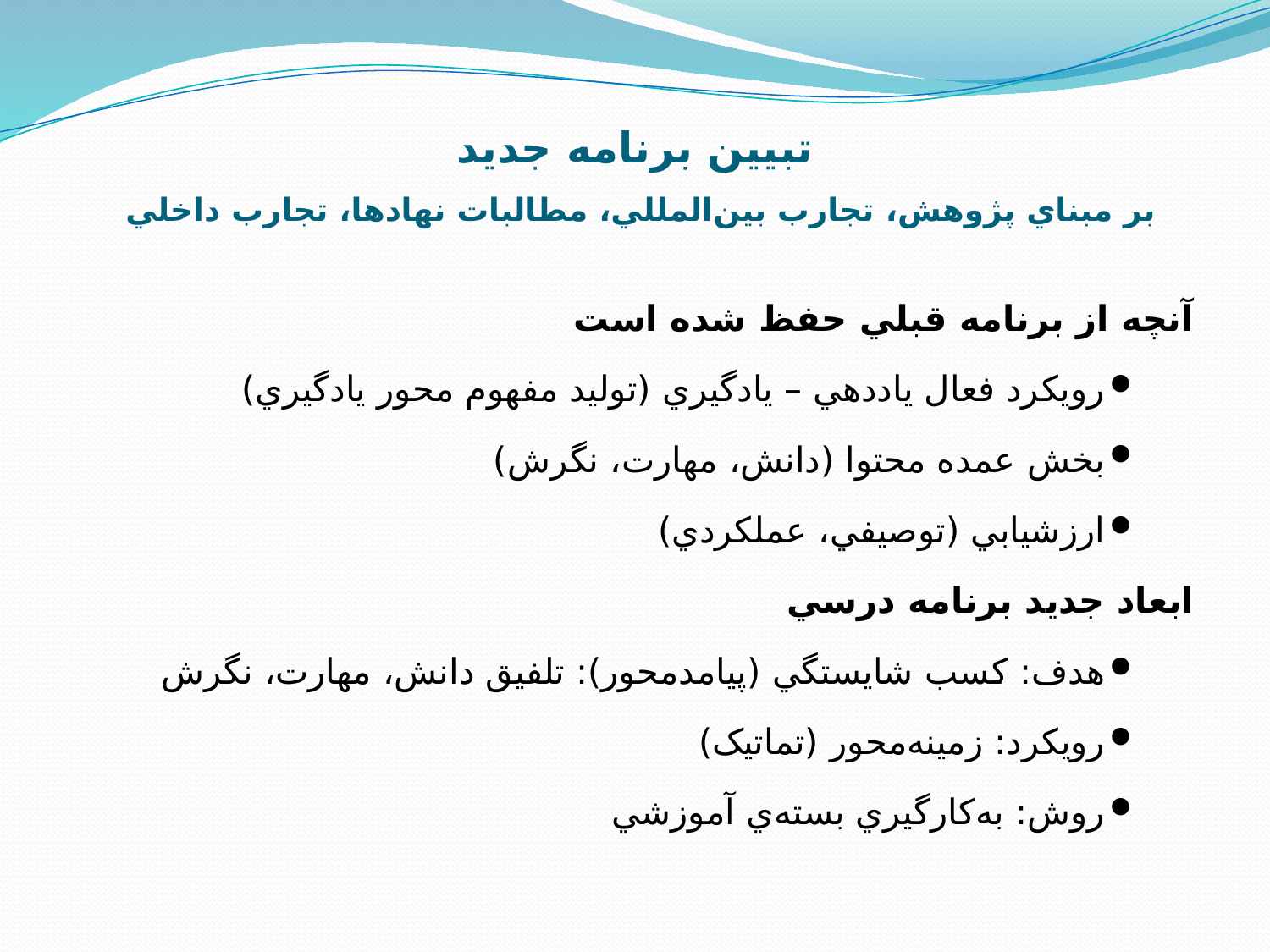

# تبيين برنامه جديد بر مبناي پژوهش، تجارب بين‌المللي، مطالبات نهادها، تجارب داخلي
آنچه از برنامه قبلي حفظ شده است
رويکرد فعال ياددهي – يادگيري (توليد مفهوم محور يادگيري)
بخش عمده محتوا (دانش، مهارت، نگرش)
ارزشيابي (توصيفي، عملکردي)
ابعاد جديد برنامه درسي
هدف: کسب شايستگي (پيامدمحور): تلفيق دانش، مهارت، نگرش
رويکرد: زمينه‌محور (تماتيک)
روش: به‌کارگيري بسته‌ي آموزشي